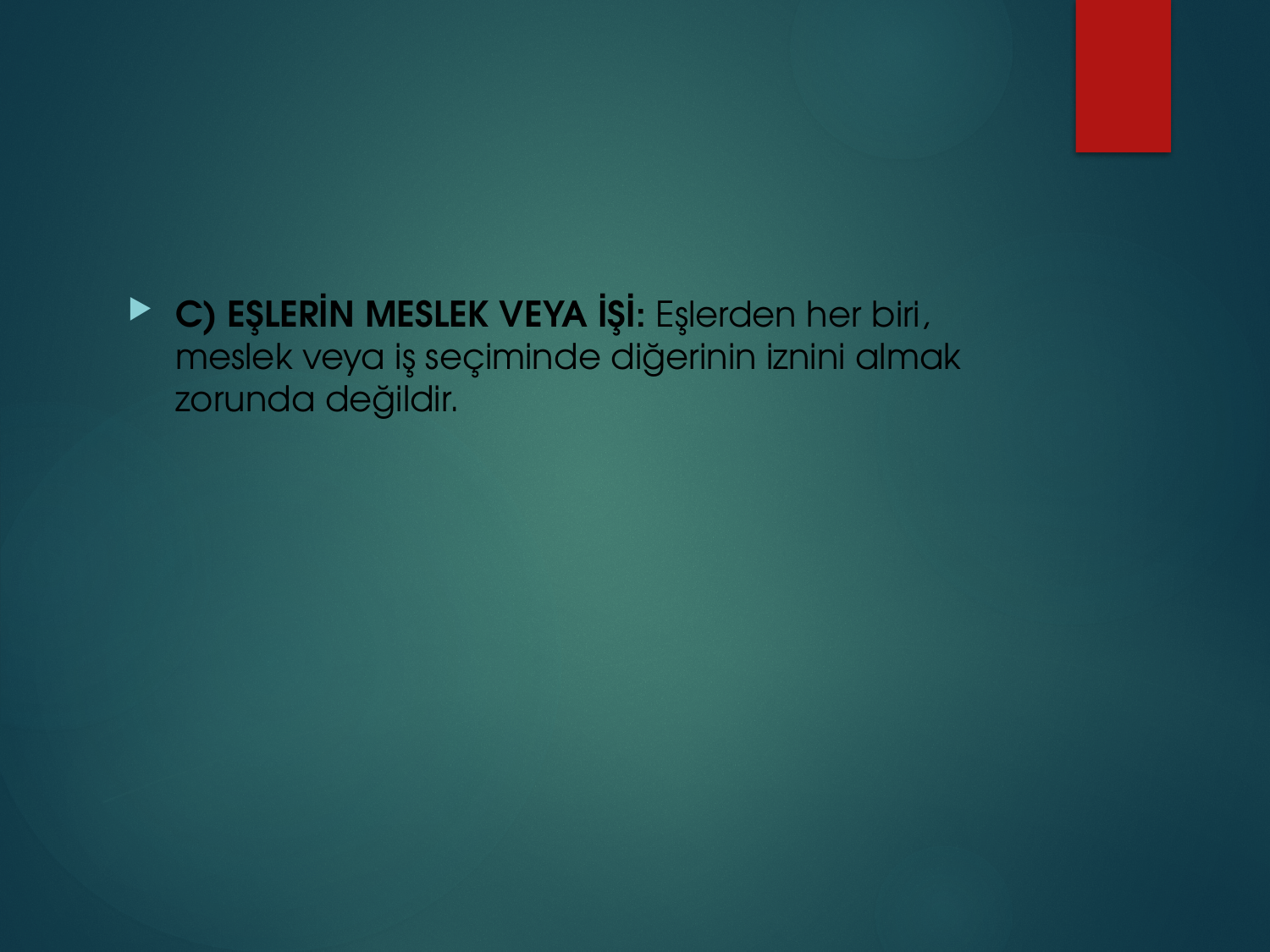

#
C) EŞLERİN MESLEK VEYA İŞİ: Eşlerden her biri, meslek veya iş seçiminde diğerinin iznini almak zorunda değildir.